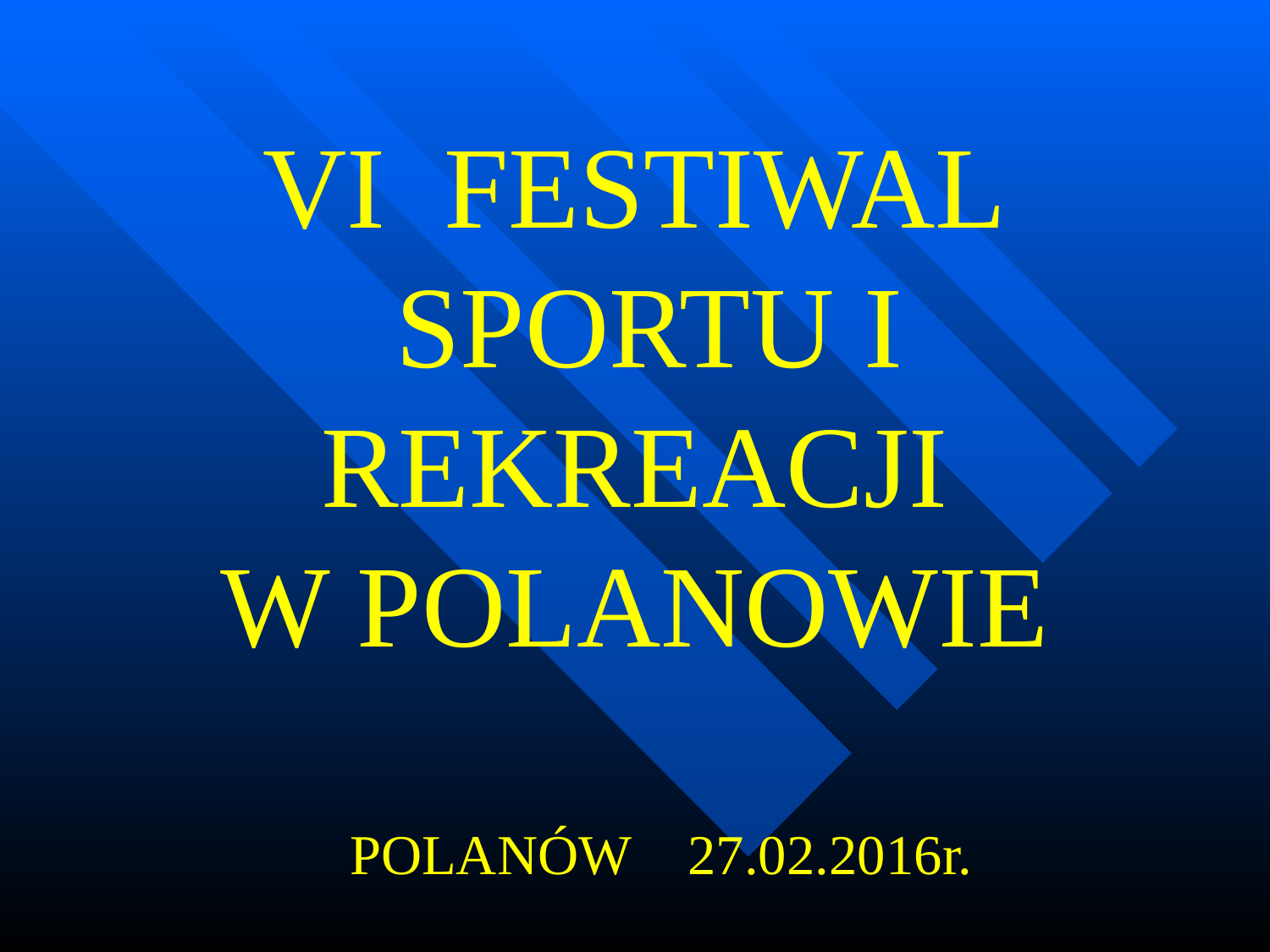

# VI  FESTIWAL SPORTU I REKREACJI W POLANOWIE

POLANÓW    27.02.2016r.